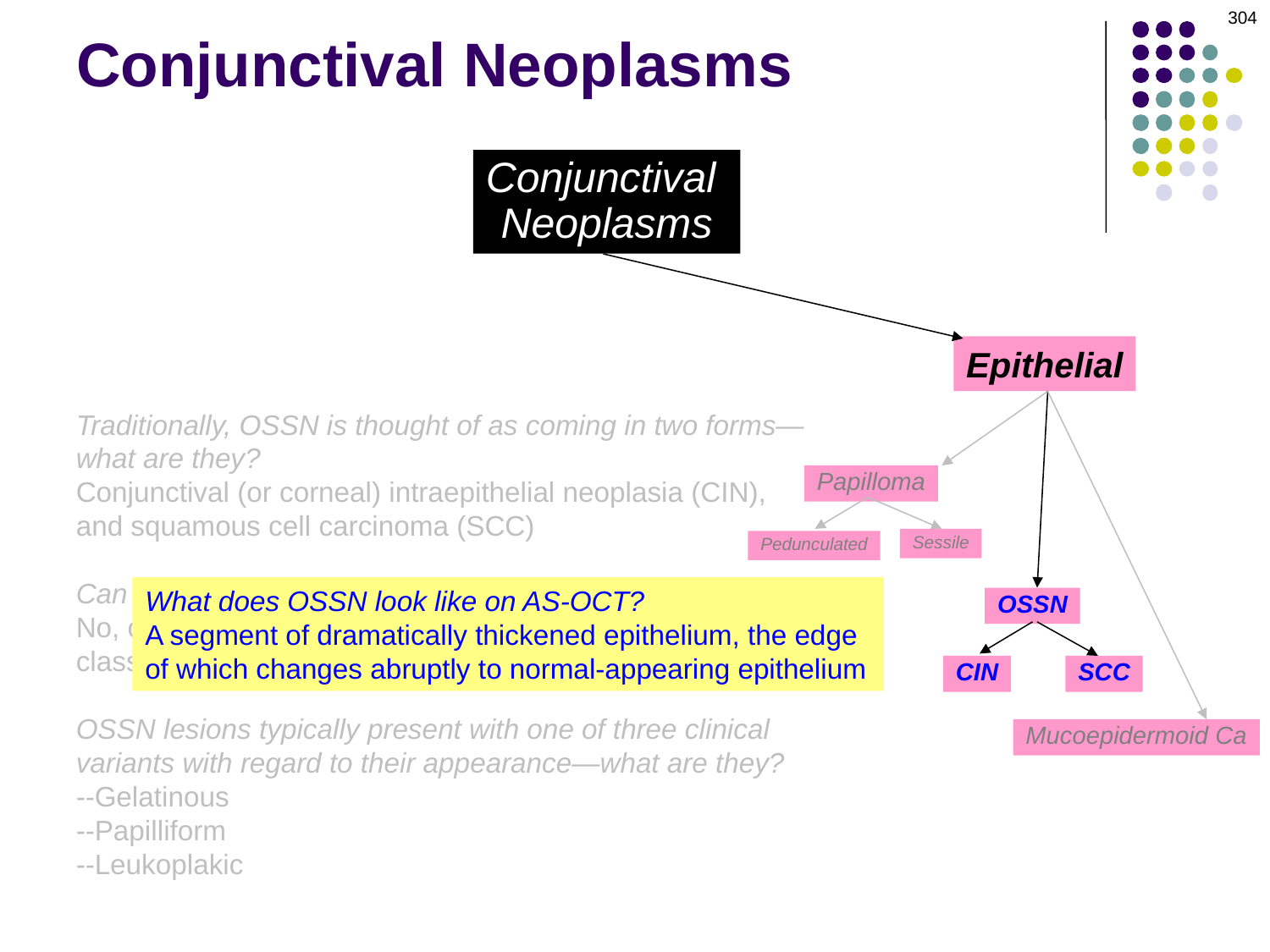

304
# Conjunctival Neoplasms
Conjunctival
Neoplasms

Epithelial

Traditionally, OSSN is thought of as coming in two forms—what are they?
Conjunctival (or corneal) intraepithelial neoplasia (CIN),  and squamous cell carcinoma (SCC)

Can CIN be differentiated from SCC at the slit-lamp?
No, only via histology (which is why the CNN/SCC classification is not terribly useful clinically)

OSSN lesions typically present with one of three clinical variants with regard to their appearance—what are they?
--Gelatinous
--Papilliform
--Leukoplakic
Papilloma

Sessile
Pedunculated
What does OSSN look like on AS-OCT?
A segment of dramatically thickened epithelium, the edge of which changes abruptly to normal-appearing epithelium
OSSN

CIN
SCC
Mucoepidermoid Ca